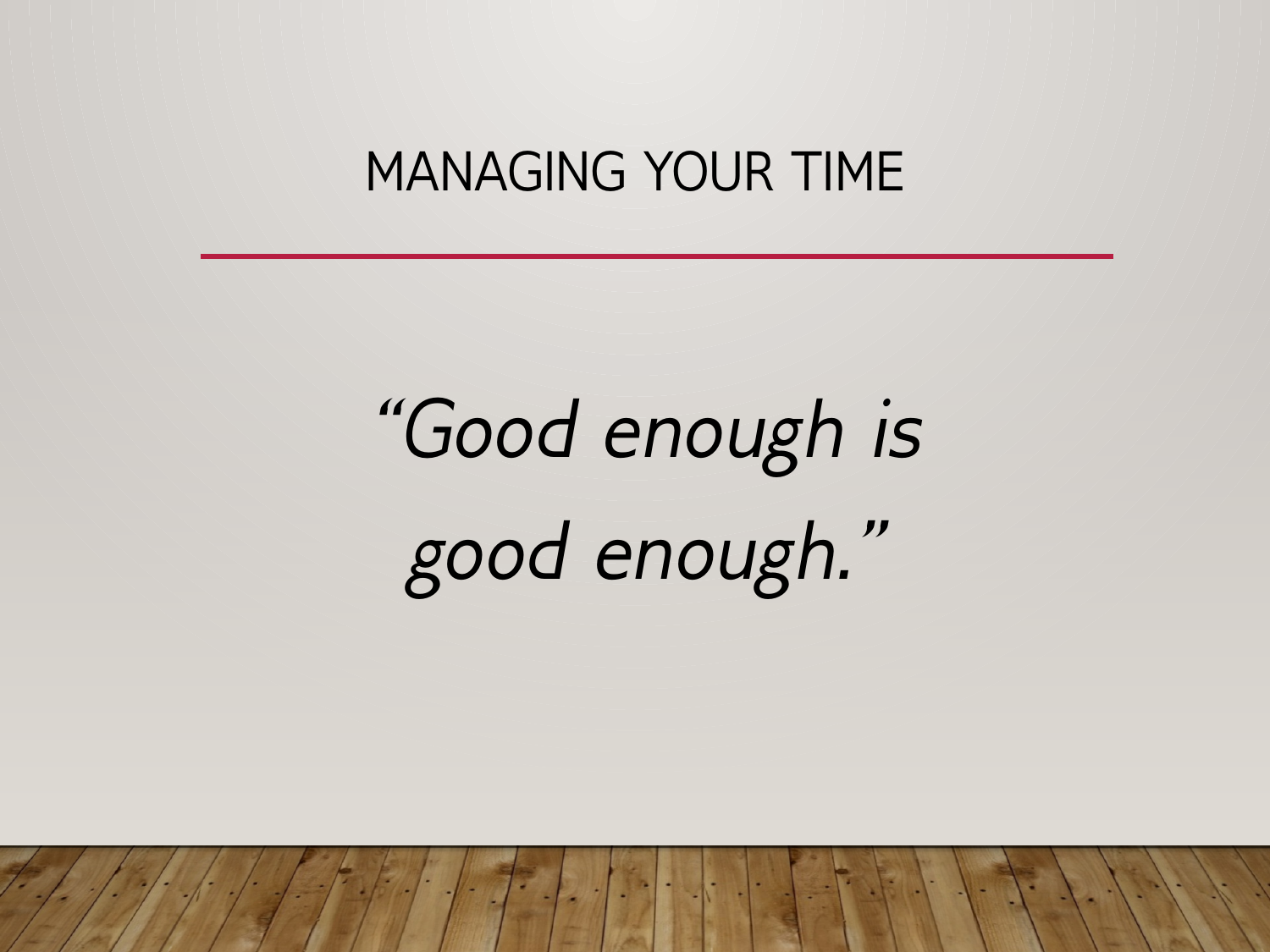

# Managing your Time
“Good enough is good enough.”